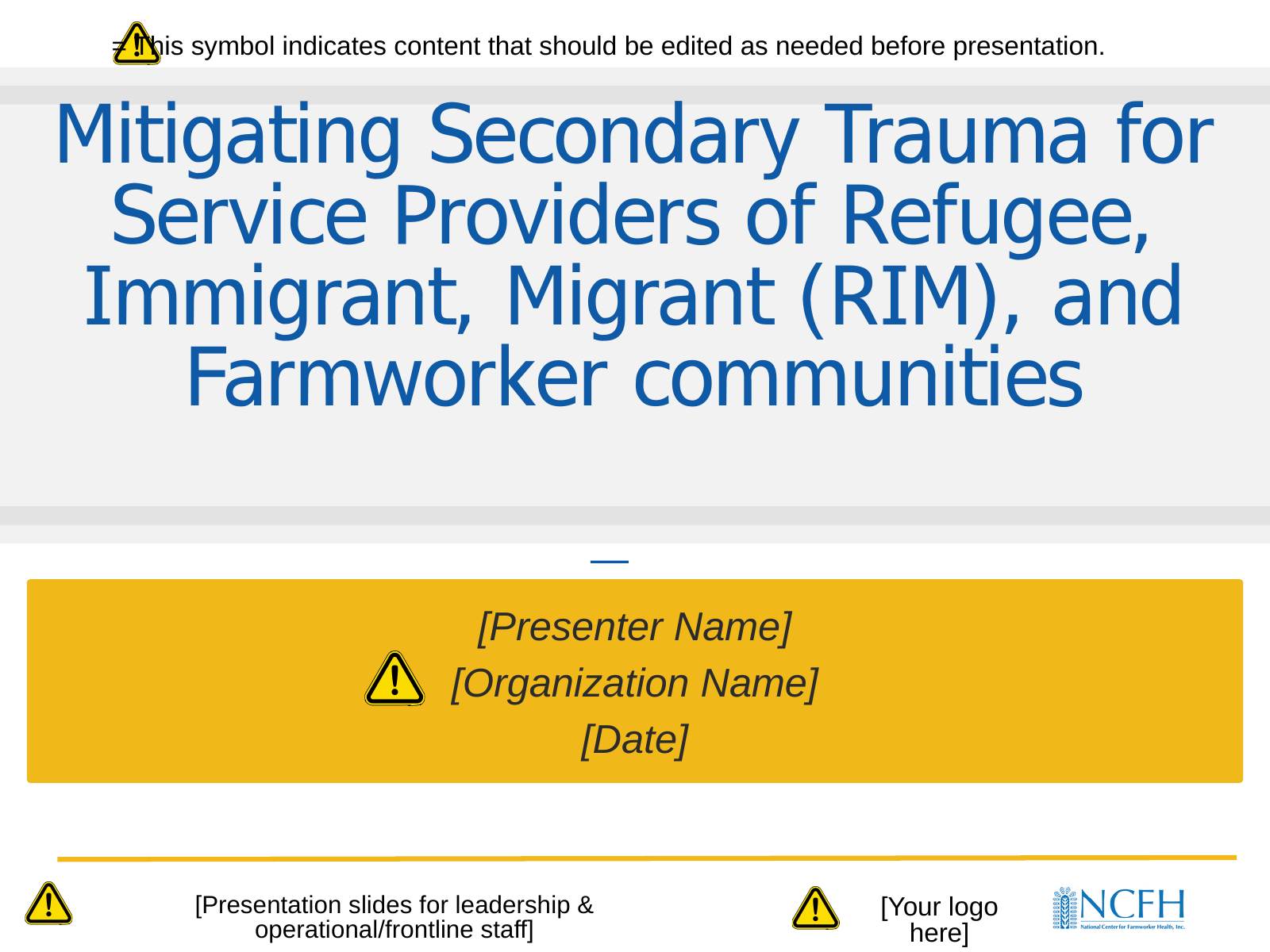

= This symbol indicates content that should be edited as needed before presentation.

Mitigating Secondary Trauma for Service Providers of Refugee, Immigrant, Migrant (RIM), and Farmworker communities

[Presenter Name]
[Organization Name]
[Date]

[Presentation slides for leadership & operational/frontline staff]
[Your logo here]